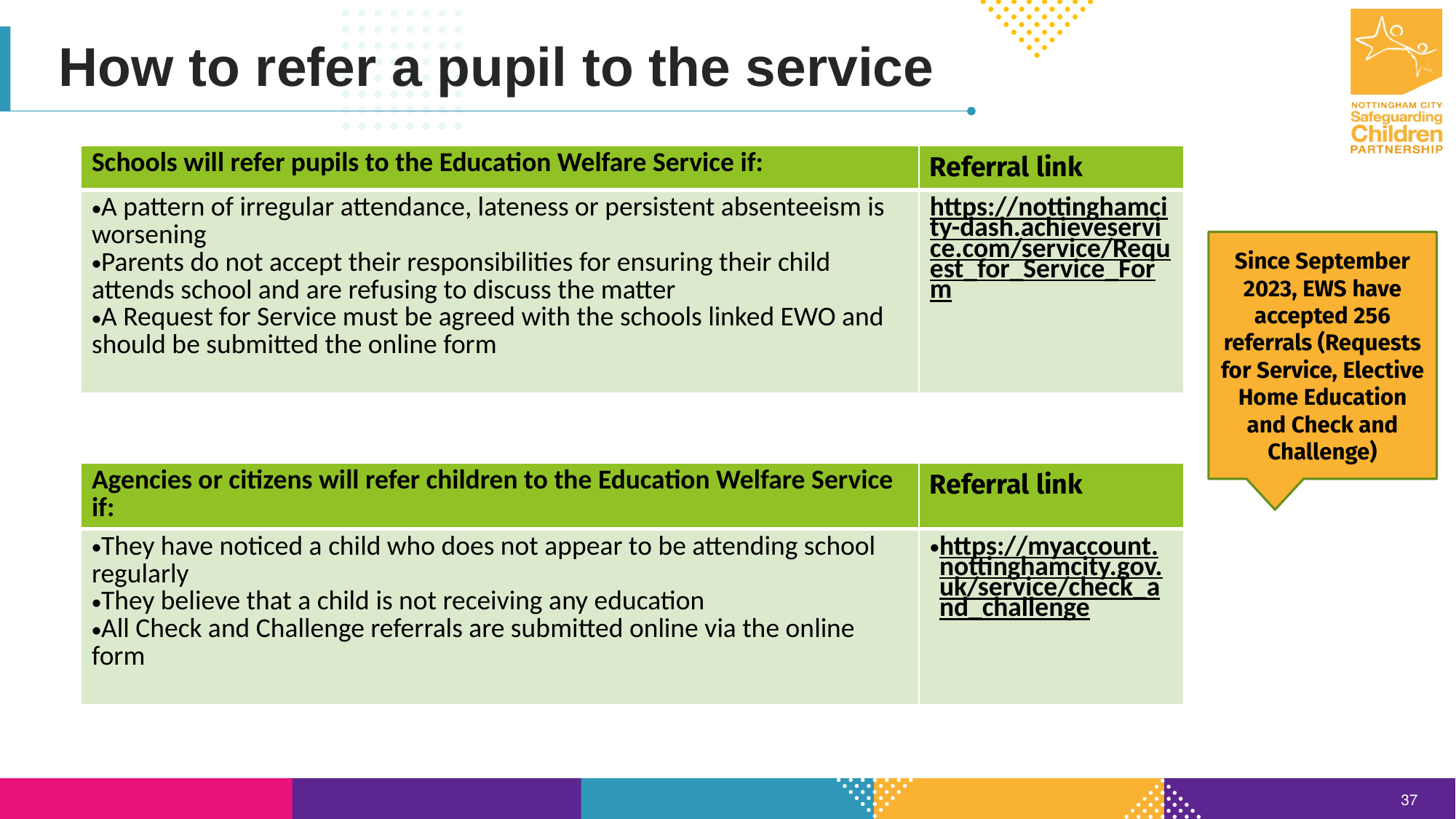

How to refer a pupil to the service
| Schools will refer pupils to the Education Welfare Service if: | Referral link |
| --- | --- |
| A pattern of irregular attendance, lateness or persistent absenteeism is worsening Parents do not accept their responsibilities for ensuring their child attends school and are refusing to discuss the matter A Request for Service must be agreed with the schools linked EWO and should be submitted the online form | https://nottinghamcity-dash.achieveservice.com/service/Request\_for\_Service\_Form |
Since September 2023, EWS have accepted 256 referrals (Requests for Service, Elective Home Education and Check and Challenge)
| Agencies or citizens will refer children to the Education Welfare Service if: | Referral link |
| --- | --- |
| They have noticed a child who does not appear to be attending school regularly They believe that a child is not receiving any education All Check and Challenge referrals are submitted online via the online form | https://myaccount.nottinghamcity.gov.uk/service/check\_and\_challenge |